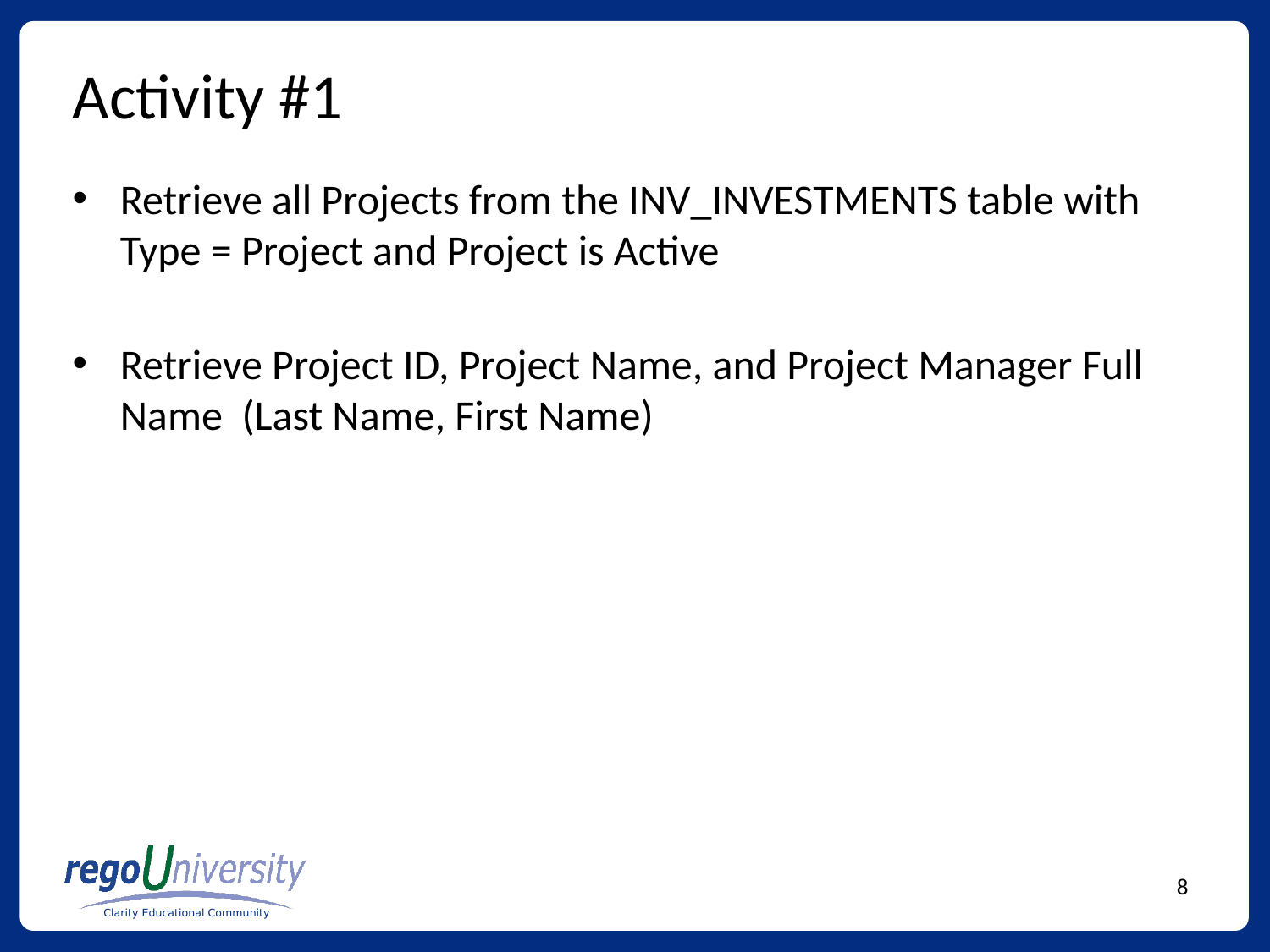

# Activity #1
Retrieve all Projects from the INV_INVESTMENTS table with Type = Project and Project is Active
Retrieve Project ID, Project Name, and Project Manager Full Name  (Last Name, First Name)